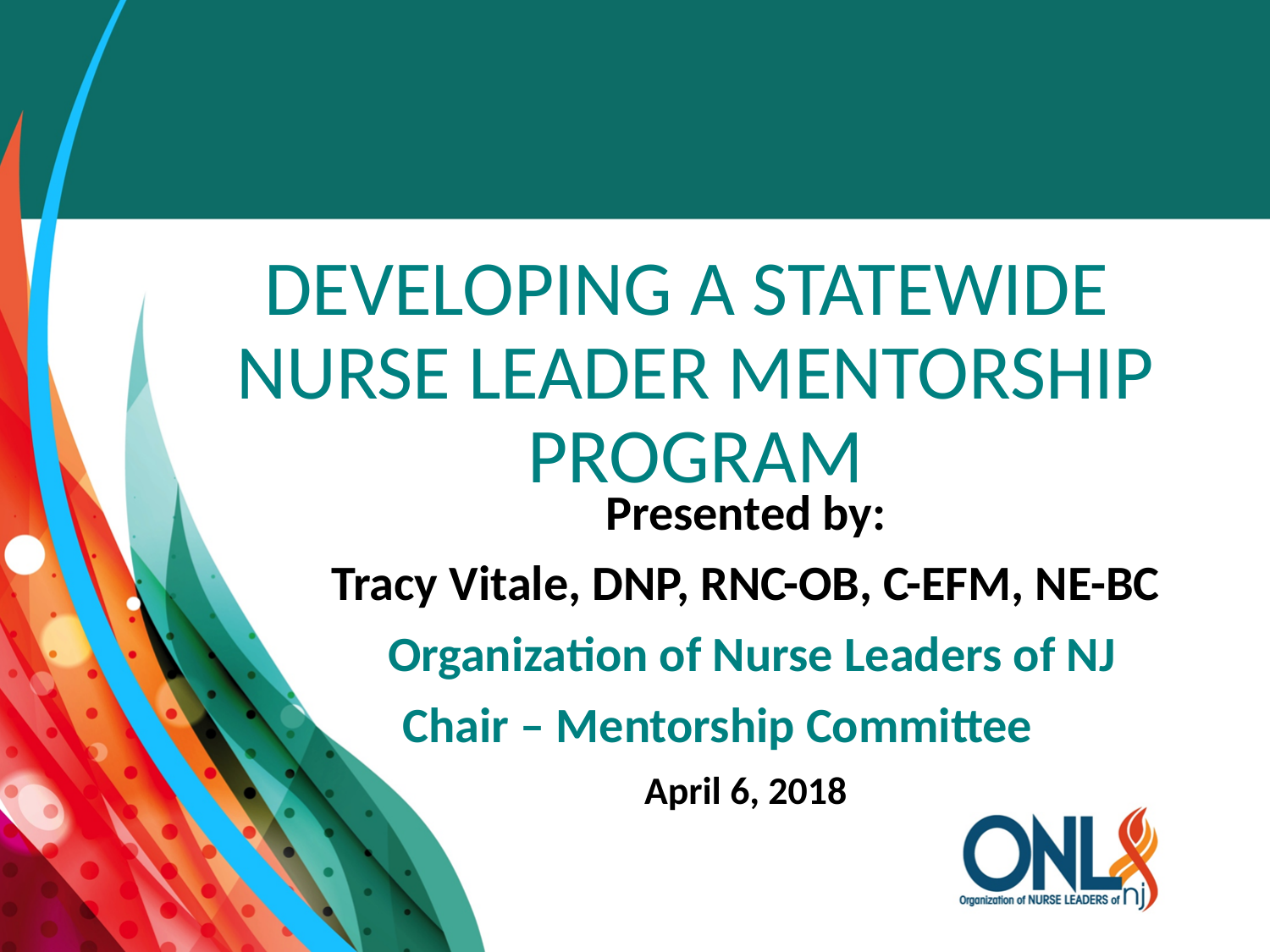

#
Developing A Statewide
Nurse Leader Mentorship Program
Presented by:
Tracy Vitale, DNP, RNC-OB, C-EFM, NE-BC
	      Organization of Nurse Leaders of NJ
Chair – Mentorship Committee
April 6, 2018